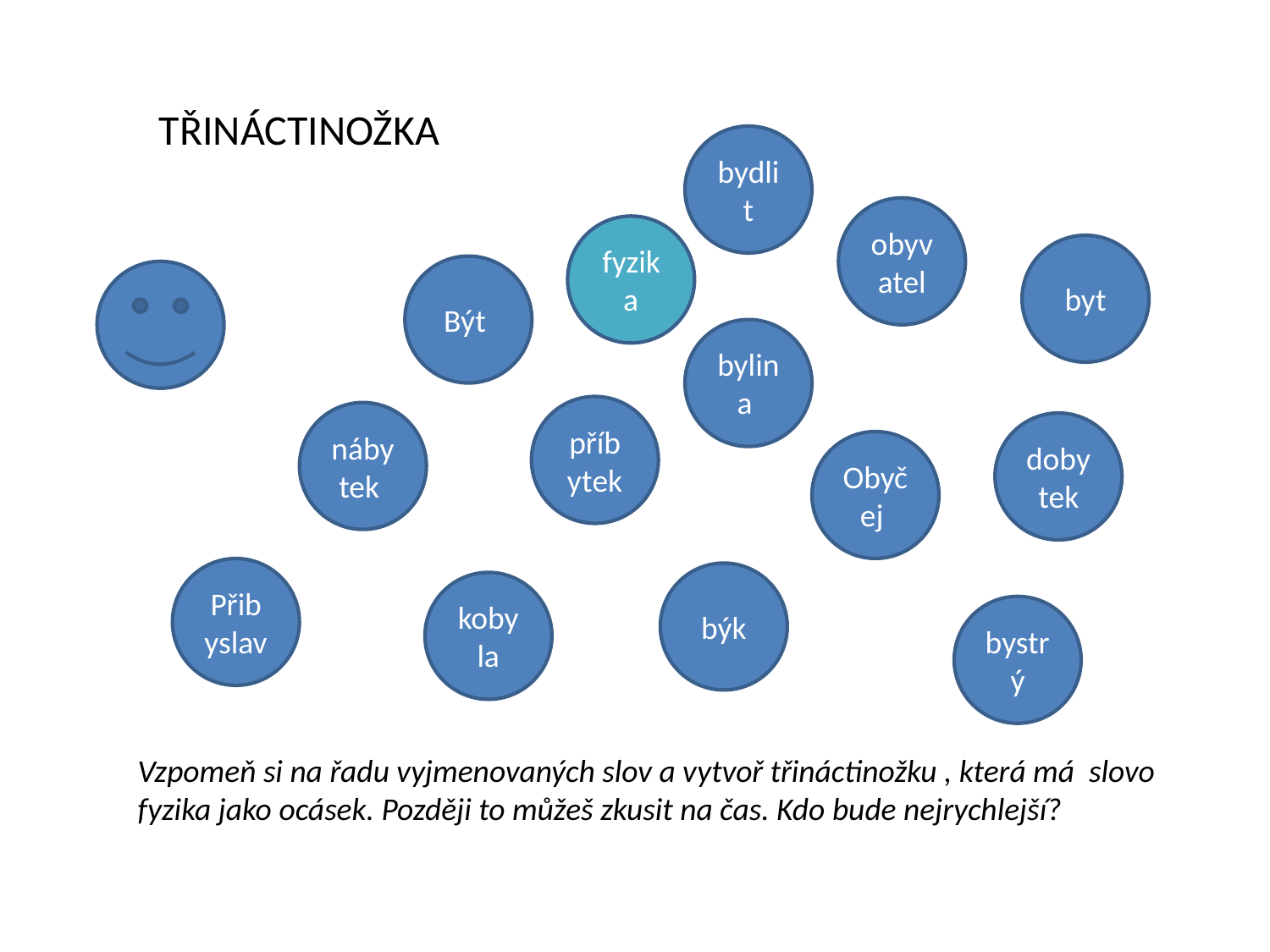

TŘINÁCTINOŽKA
bydlit
obyvatel
fyzika
byt
Být

bylina
příbytek
nábytek
dobytek
Obyčej
Přibyslav
býk
kobyla
bystrý
Vzpomeň si na řadu vyjmenovaných slov a vytvoř třináctinožku , která má  slovo
fyzika jako ocásek. Později to můžeš zkusit na čas. Kdo bude nejrychlejší?